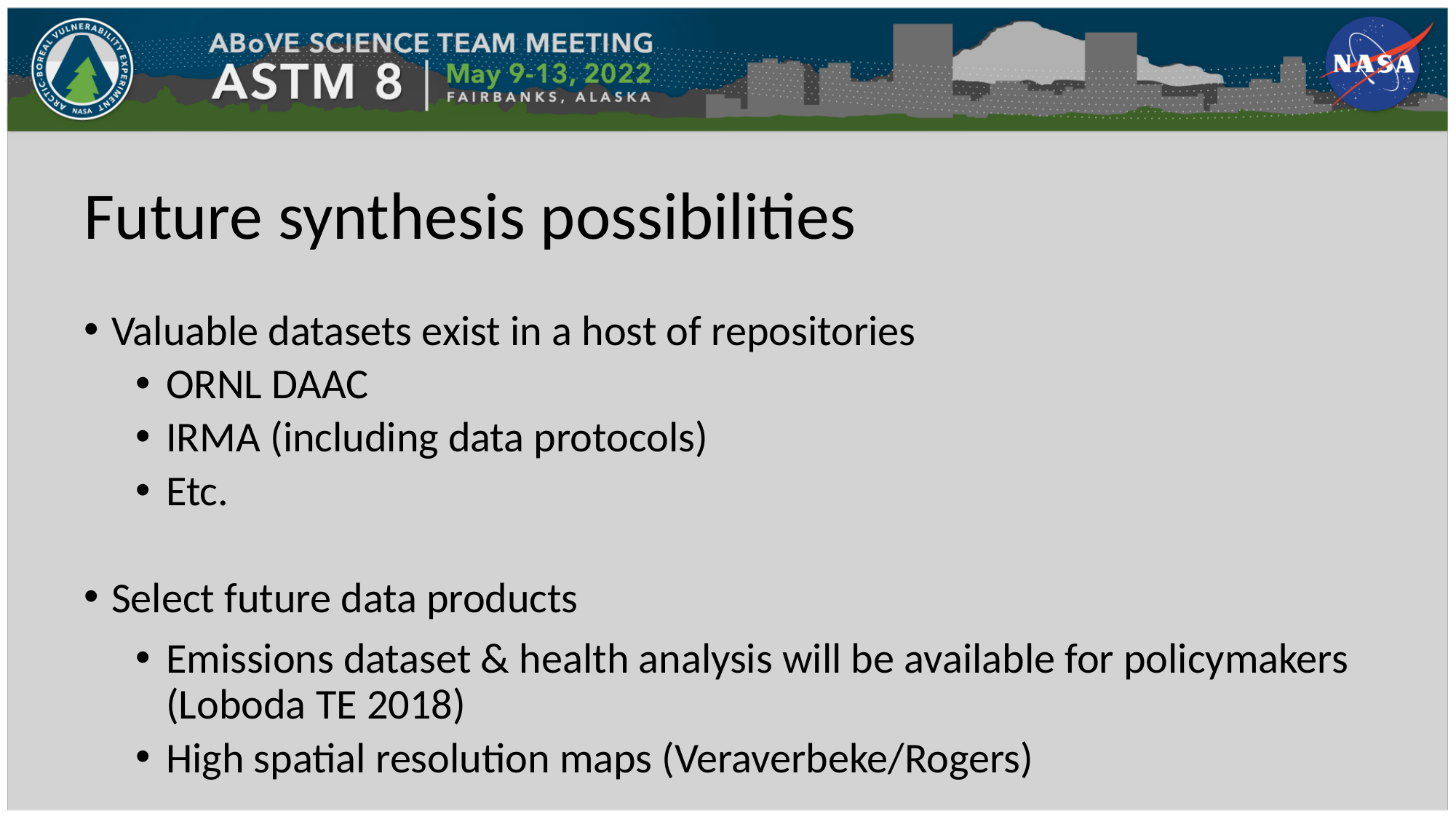

# Future synthesis possibilities
Valuable datasets exist in a host of repositories
ORNL DAAC
IRMA (including data protocols)
Etc.

Select future data products
Emissions dataset & health analysis will be available for policymakers (Loboda TE 2018)
High spatial resolution maps (Veraverbeke/Rogers)